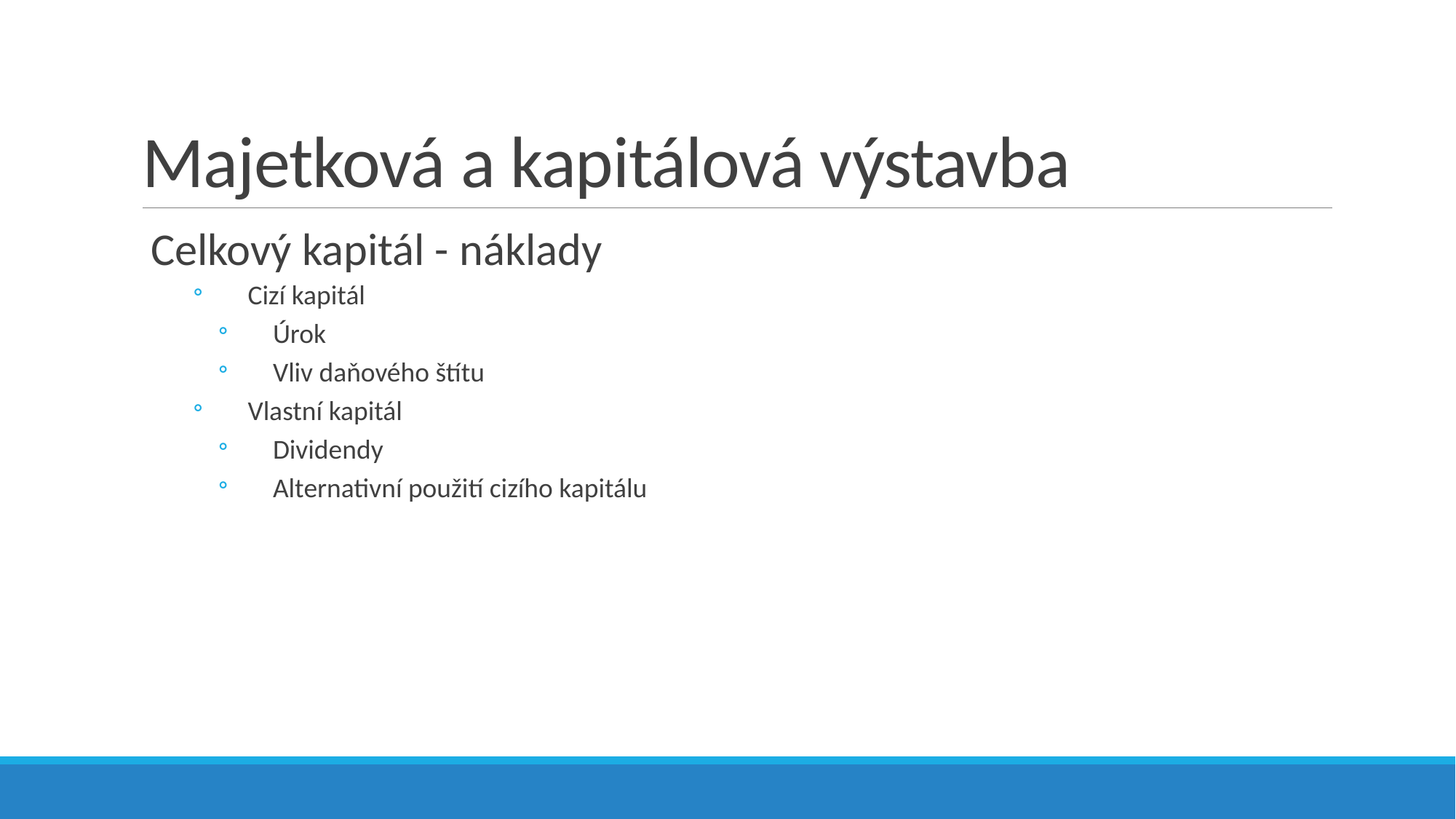

# Majetková a kapitálová výstavba
Celkový kapitál - náklady
Cizí kapitál
Úrok
Vliv daňového štítu
Vlastní kapitál
Dividendy
Alternativní použití cizího kapitálu